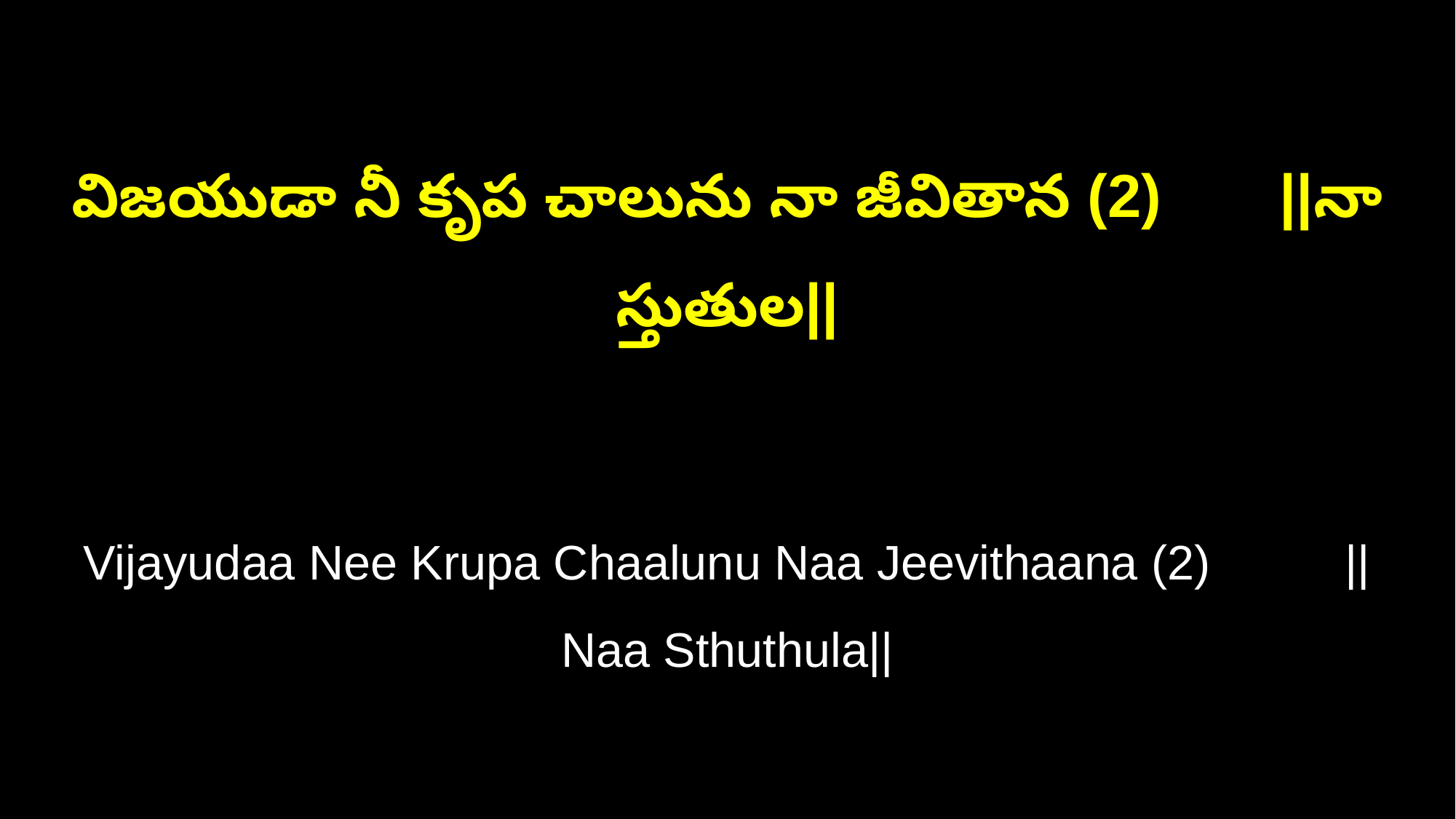

విజయుడా నీ కృప చాలును నా జీవితాన (2)       ||నా స్తుతుల||
Vijayudaa Nee Krupa Chaalunu Naa Jeevithaana (2)          ||Naa Sthuthula||